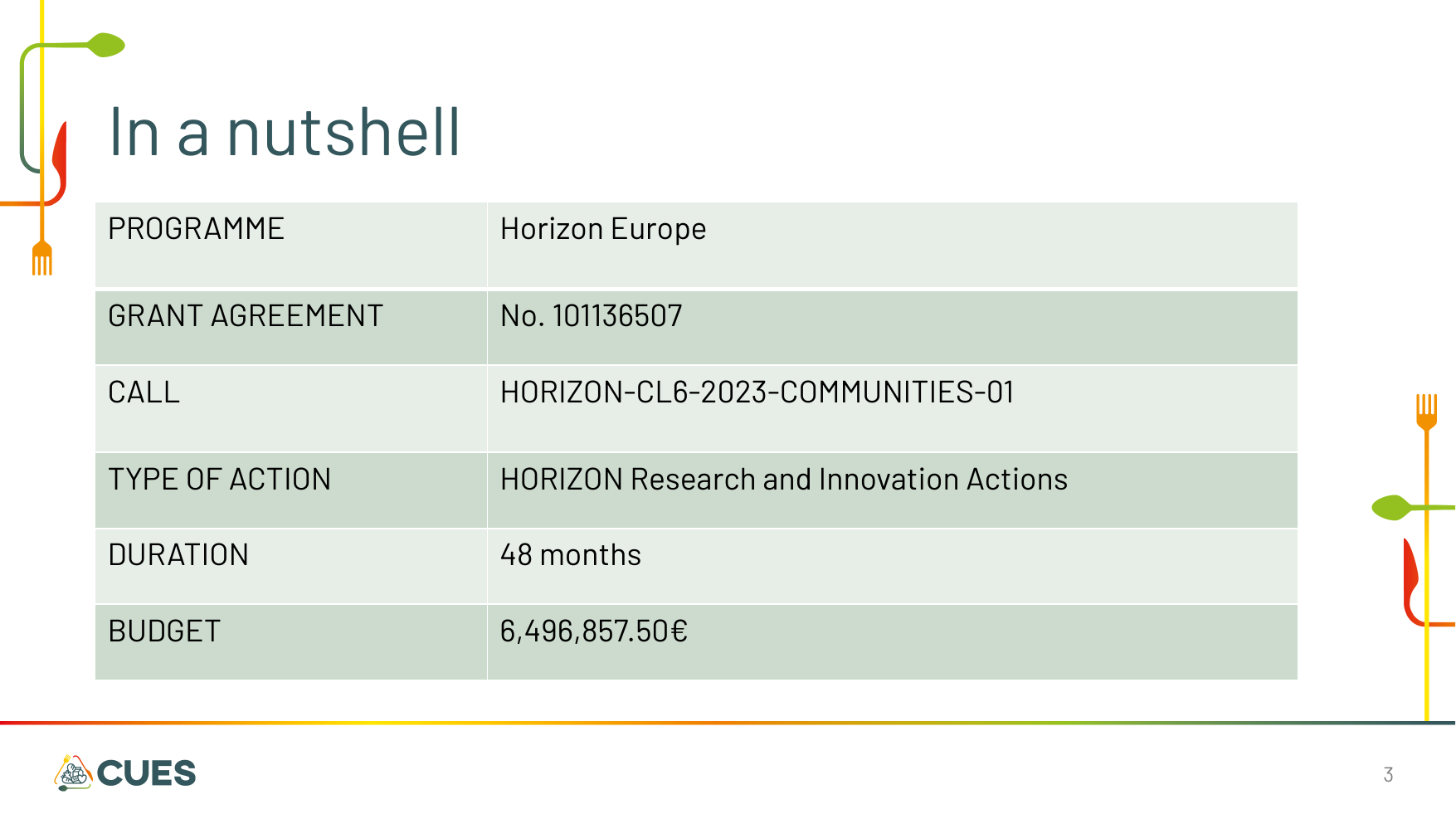

In a nutshell
| PROGRAMME | Horizon Europe |
| --- | --- |
| GRANT AGREEMENT | No. 101136507 |
| CALL | HORIZON-CL6-2023-COMMUNITIES-01 |
| TYPE OF ACTION | HORIZON Research and Innovation Actions |
| DURATION | 48 months |
| BUDGET | 6,496,857.50€ |

3